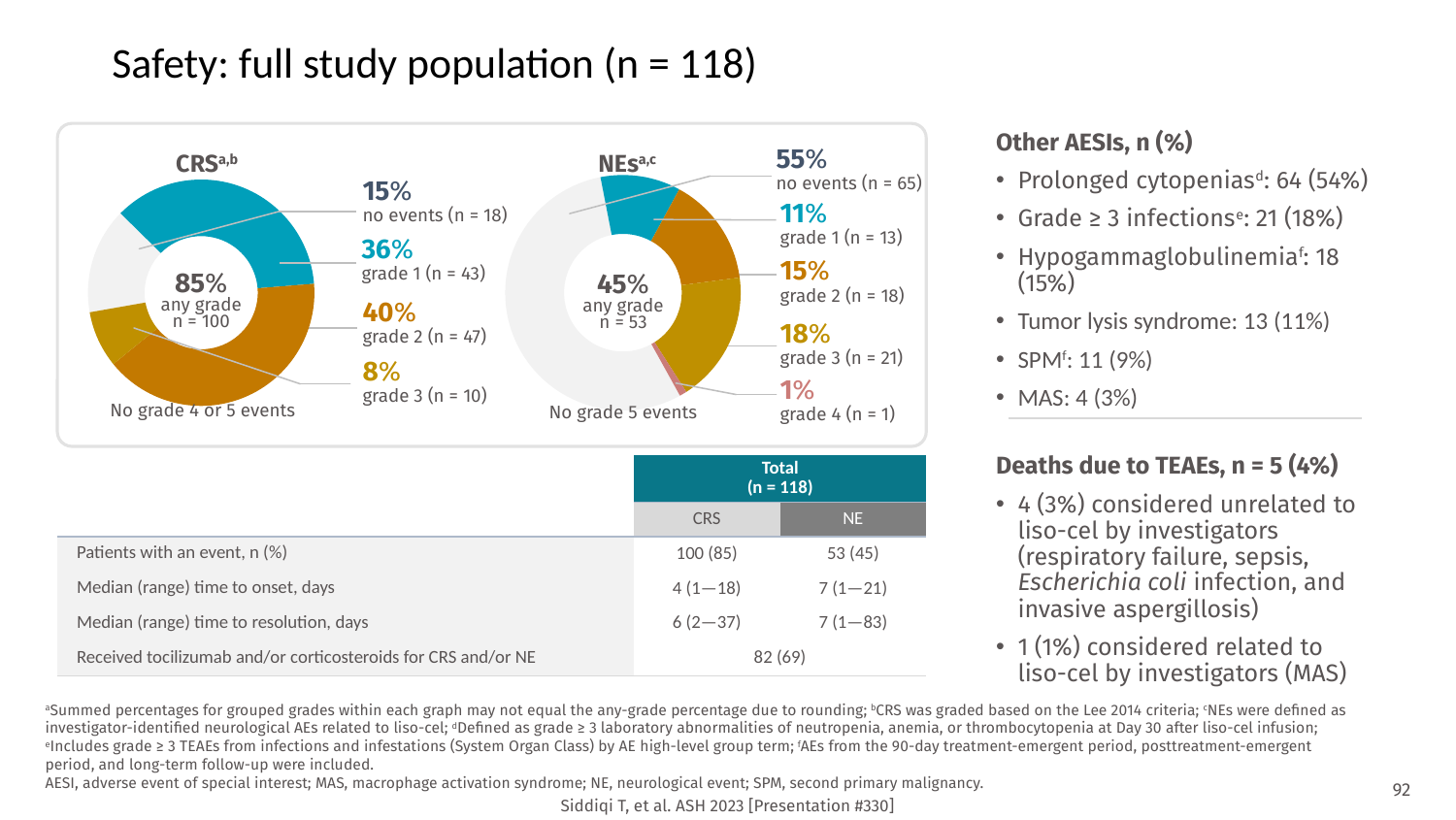

# Safety: full study population (n = 118)
Other AESIs, n (%)
Prolonged cytopeniasd: 64 (54%)
Grade ≥ 3 infectionse: 21 (18%)
Hypogammaglobulinemiaf: 18 (15%)
Tumor lysis syndrome: 13 (11%)
SPMf: 11 (9%)
MAS: 4 (3%)

CRSa,b
NEsa,c
55%
no events (n = 65)

### Chart

| Category | NEs |
|---|---|
| No NEs | 55.0 |
| Grade 1 | 11.0 |
| Grade 2 | 15.0 |
| Grade 3 | 18.0 |
| Grade 4/5 | 1.0 |

### Chart

| Category | CRS |
|---|---|
| No CRS | 15.0 |
| Grade 1 | 36.0 |
| Grade 2 | 40.0 |
| Grade 3 | 8.0 |
| Grade 4/5 | 0.0 |
15%
no events (n = 18)
11%
grade 1 (n = 13)
36%
grade 1 (n = 43)
15%
grade 2 (n = 18)
85%
any grade
n = 100
45%
any grade
n = 53
40%
grade 2 (n = 47)
18%
grade 3 (n = 21)
8%
grade 3 (n = 10)
1%
grade 4 (n = 1)
No grade 4 or 5 events
No grade 5 events
Deaths due to TEAEs, n = 5 (4%)
4 (3%) considered unrelated to
liso-cel by investigators (respiratory failure, sepsis,
Escherichia coli infection, and invasive aspergillosis)
1 (1%) considered related to
liso-cel by investigators (MAS)
|  | Total (n = 118) |  |
| --- | --- | --- |
|  | CRS | NE |
| Patients with an event, n (%) | 100 (85) | 53 (45) |
| Median (range) time to onset, days | 4 (1—18) | 7 (1—21) |
| Median (range) time to resolution, days | 6 (2—37) | 7 (1—83) |
| Received tocilizumab and/or corticosteroids for CRS and/or NE | 82 (69) |  |
aSummed percentages for grouped grades within each graph may not equal the any-grade percentage due to rounding; bCRS was graded based on the Lee 2014 criteria; cNEs were defined as investigator-identified neurological AEs related to liso-cel; dDefined as grade ≥ 3 laboratory abnormalities of neutropenia, anemia, or thrombocytopenia at Day 30 after liso-cel infusion; eIncludes grade ≥ 3 TEAEs from infections and infestations (System Organ Class) by AE high-level group term; fAEs from the 90-day treatment-emergent period, posttreatment-emergent period, and long-term follow-up were included.
AESI, adverse event of special interest; MAS, macrophage activation syndrome; NE, neurological event; SPM, second primary malignancy.
92
Siddiqi T, et al. ASH 2023 [Presentation #330]